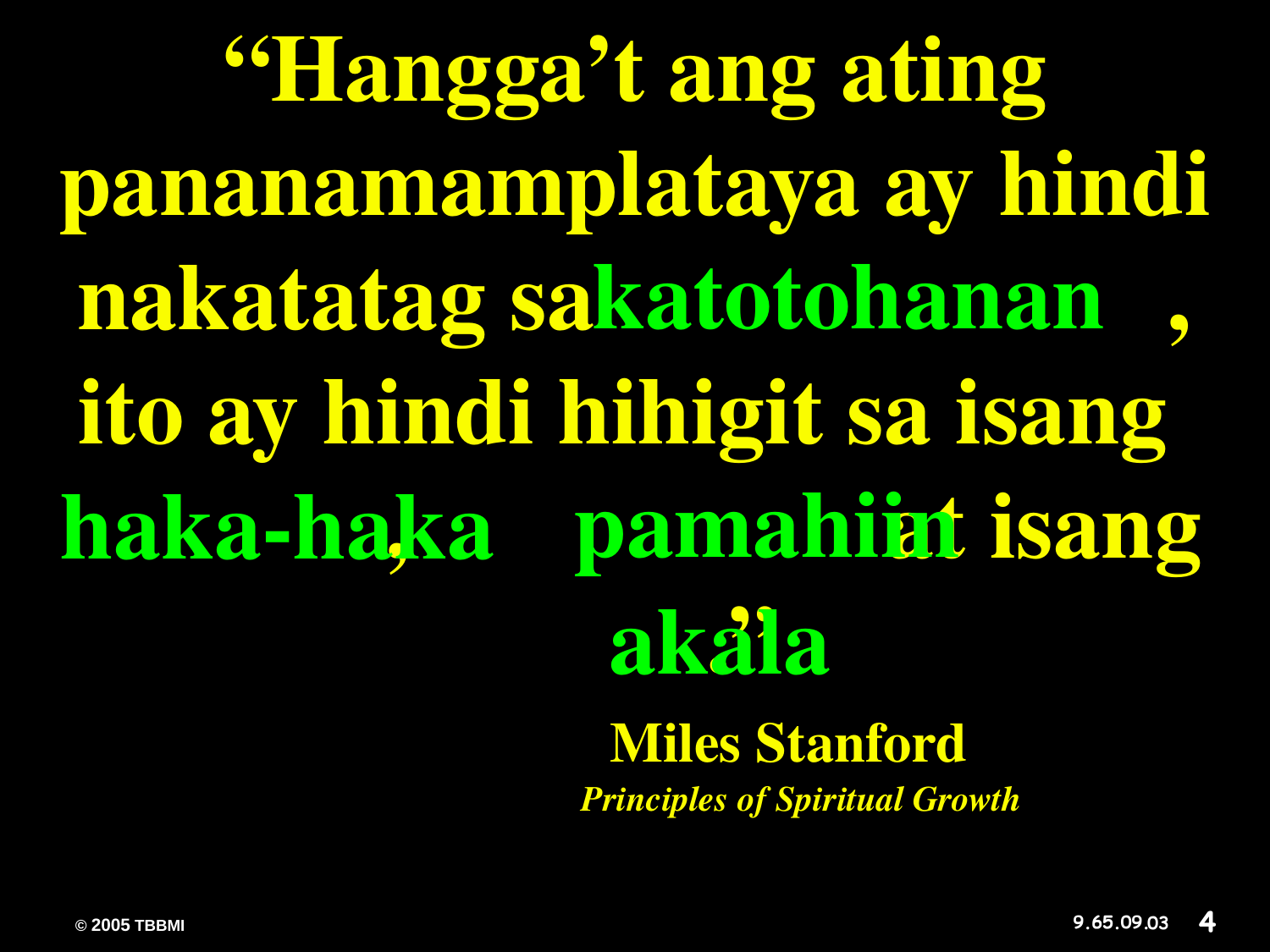

“Hangga’t ang ating pananamamplataya ay hindi nakatatag sa                        , ito ay hindi hihigit sa isang
 	          ,                    at isang            .”
                                  Miles Stanford
                                                                Principles of Spiritual Growth

katotohanan
pamahiin
haka-haka
akala
4
03